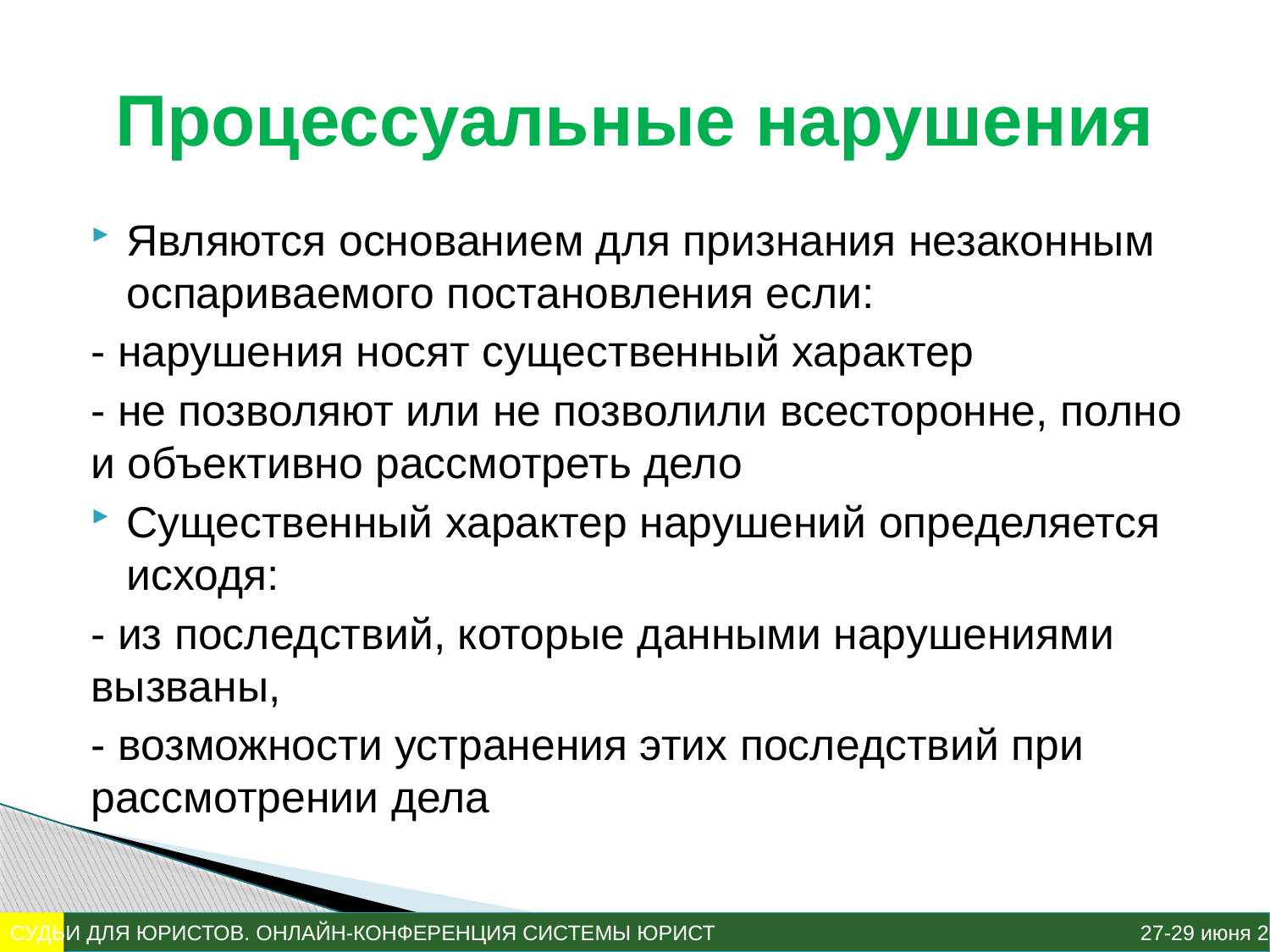

# Процессуальные нарушения
Являются основанием для признания незаконным оспариваемого постановления если:
- нарушения носят существенный характер
- не позволяют или не позволили всесторонне, полно и объективно рассмотреть дело
Существенный характер нарушений определяется исходя:
- из последствий, которые данными нарушениями вызваны,
- возможности устранения этих последствий при рассмотрении дела